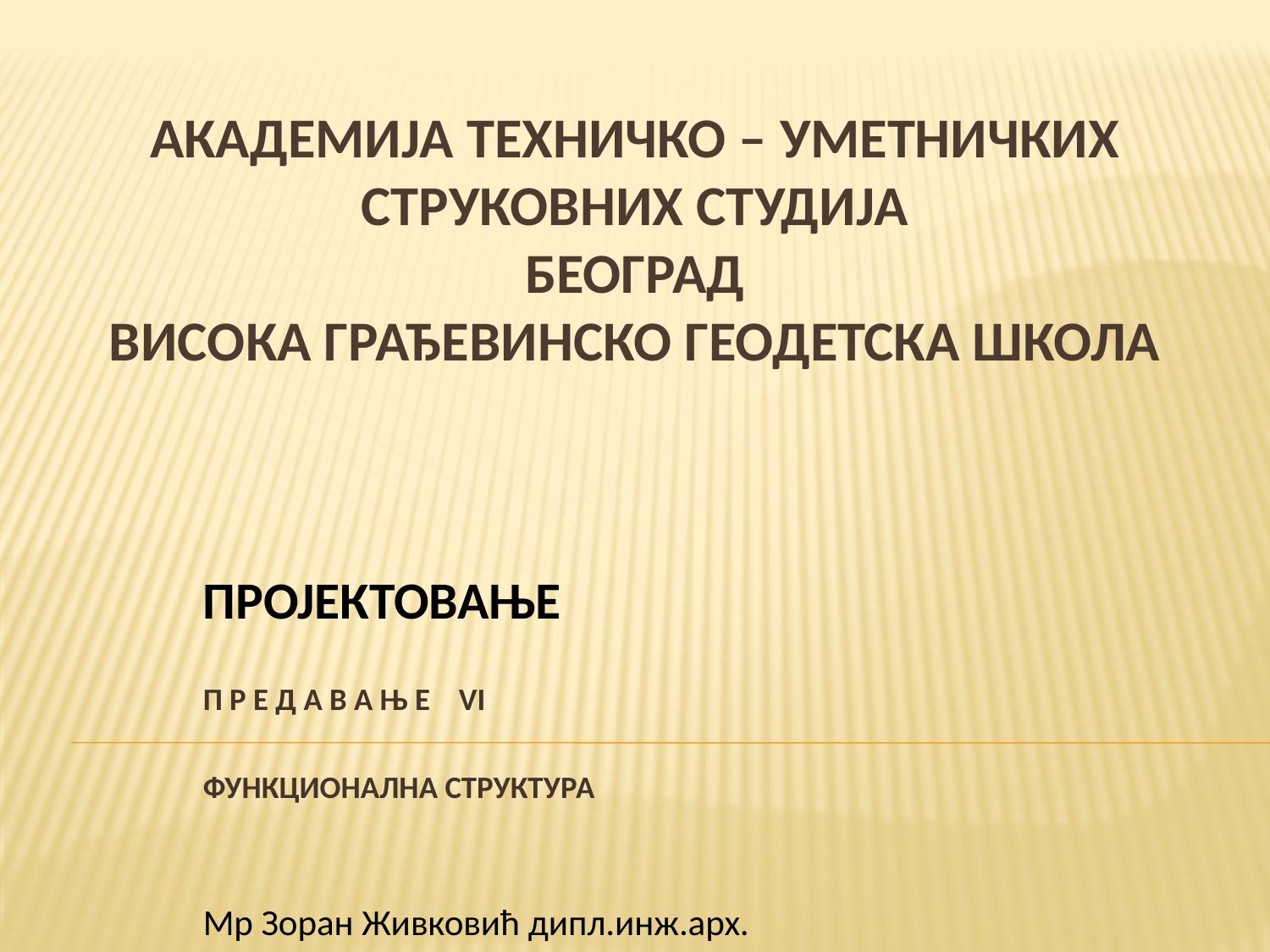

# АКАДЕМИЈА ТЕХНИЧКО – УМЕТНИЧКИХ СТРУКОВНИХ СТУДИЈА БЕОГРАД ВИСОКА ГРАЂЕВИНСКО ГЕОДЕТСКА ШКОЛА
ПРОЈЕКТОВАЊЕ

П Р Е Д А В А Њ Е    VI

ФУНКЦИОНАЛНА СТРУКТУРА

Мр Зоран Живковић дипл.инж.арх.